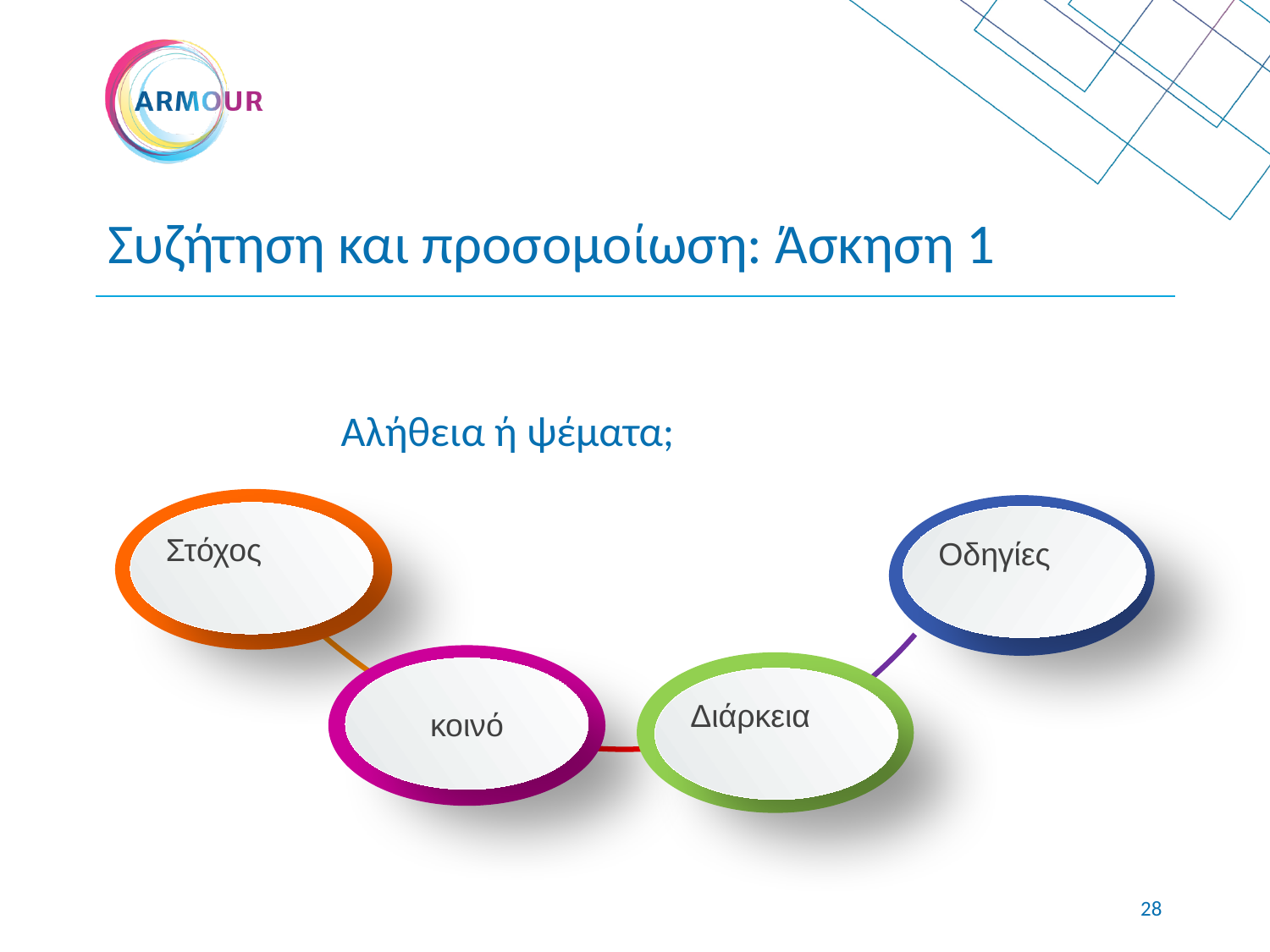

# Συζήτηση και προσομοίωση: Άσκηση 1

Αλήθεια ή ψέματα;

Στόχος

Οδηγίες

κοινό
Διάρκεια

28